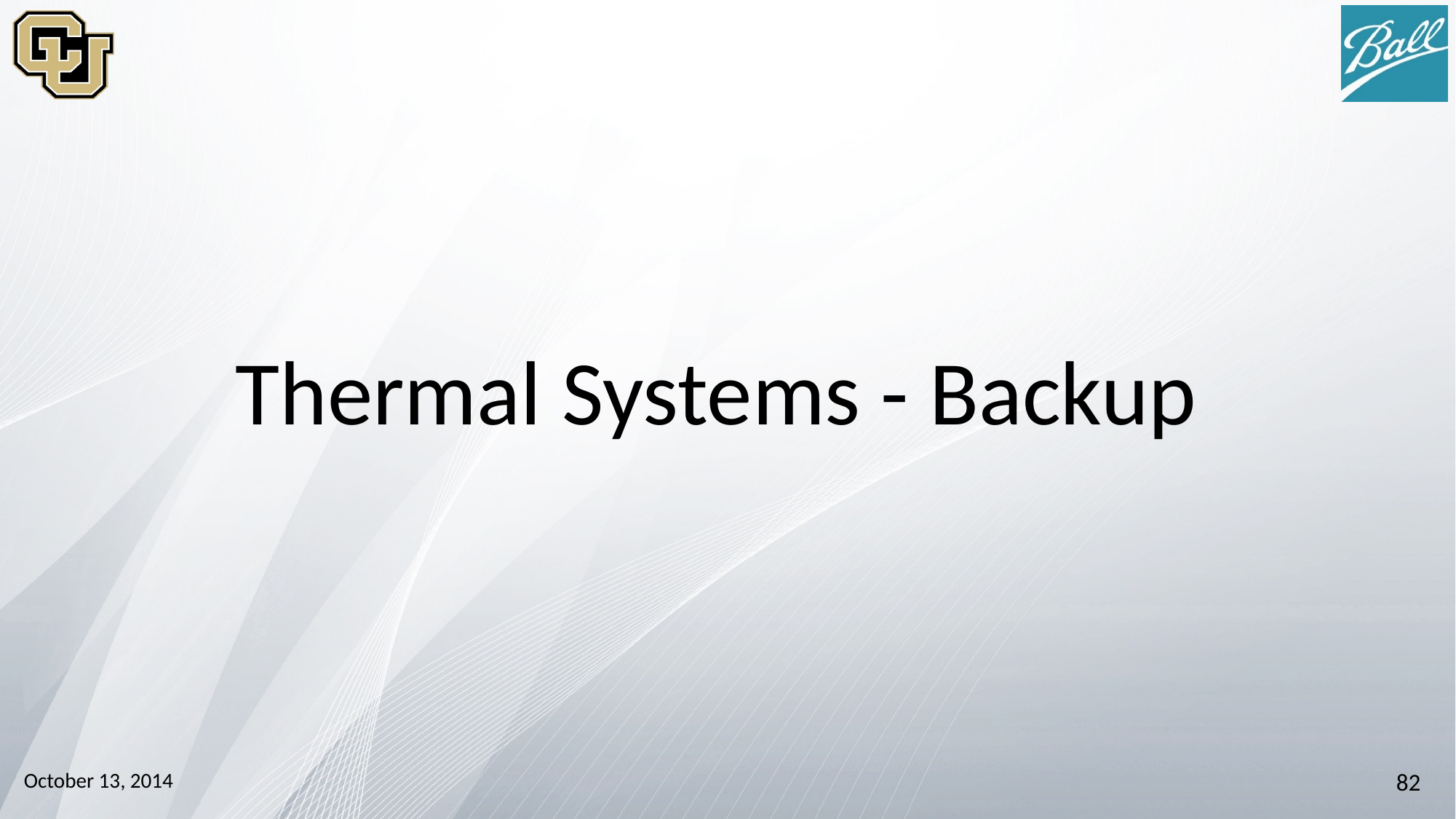

# Thermal Systems - Backup
October 13, 2014
82